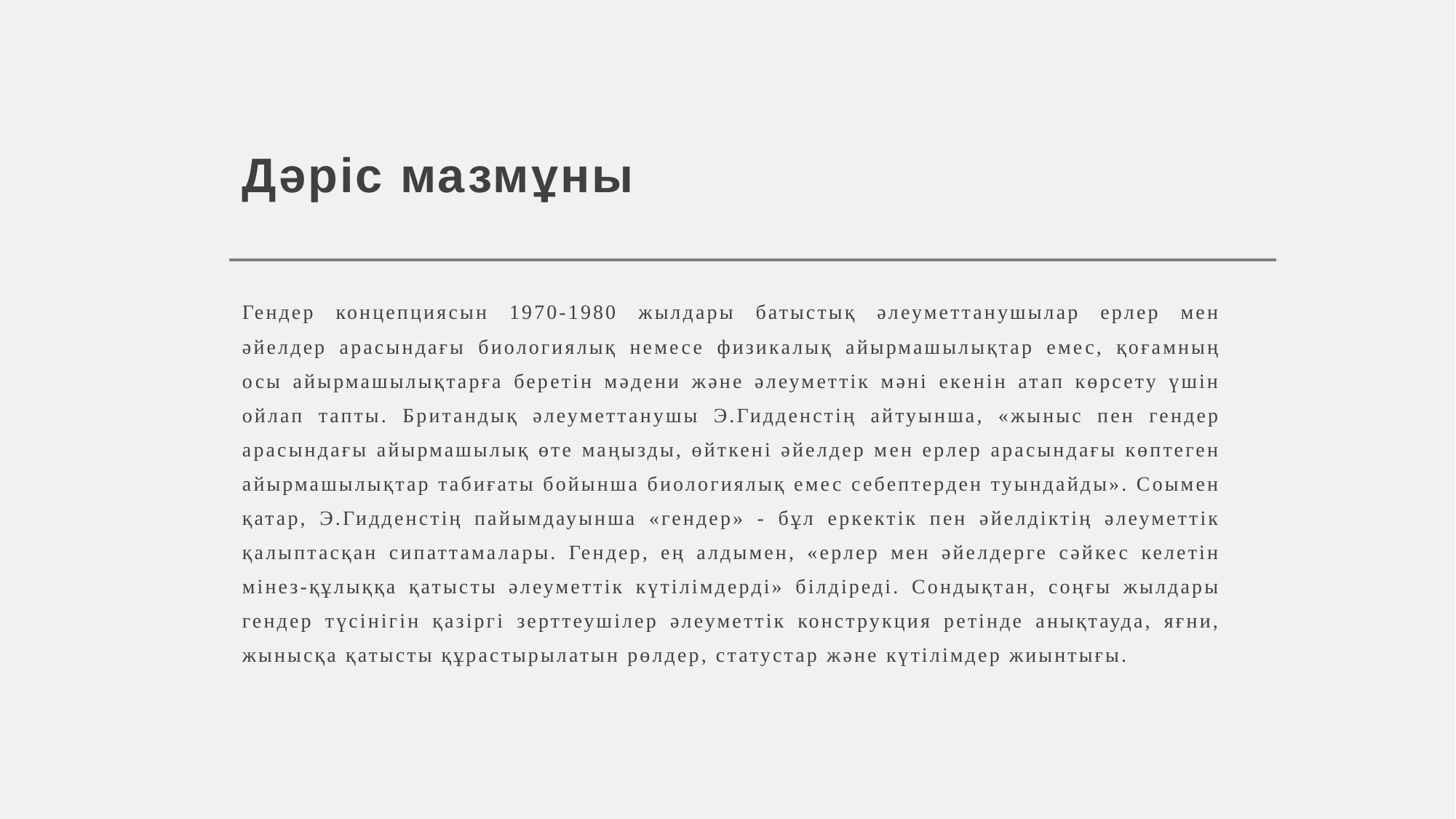

# Дәріс мазмұны
Гендер концепциясын 1970-1980 жылдары батыстық әлеуметтанушылар ерлер мен әйелдер арасындағы биологиялық немесе физикалық айырмашылықтар емес, қоғамның осы айырмашылықтарға беретін мәдени және әлеуметтік мәні екенін атап көрсету үшін ойлап тапты. Британдық әлеуметтанушы Э.Гидденстің айтуынша, «жыныс пен гендер арасындағы айырмашылық өте маңызды, өйткені әйелдер мен ерлер арасындағы көптеген айырмашылықтар табиғаты бойынша биологиялық емес себептерден туындайды». Соымен қатар, Э.Гидденстің пайымдауынша «гендер» - бұл еркектік пен әйелдіктің әлеуметтік қалыптасқан сипаттамалары. Гендер, ең алдымен, «ерлер мен әйелдерге сәйкес келетін мінез-құлыққа қатысты әлеуметтік күтілімдерді» білдіреді. Сондықтан, соңғы жылдары гендер түсінігін қазіргі зерттеушілер әлеуметтік конструкция ретінде анықтауда, яғни, жынысқа қатысты құрастырылатын рөлдер, статустар және күтілімдер жиынтығы.